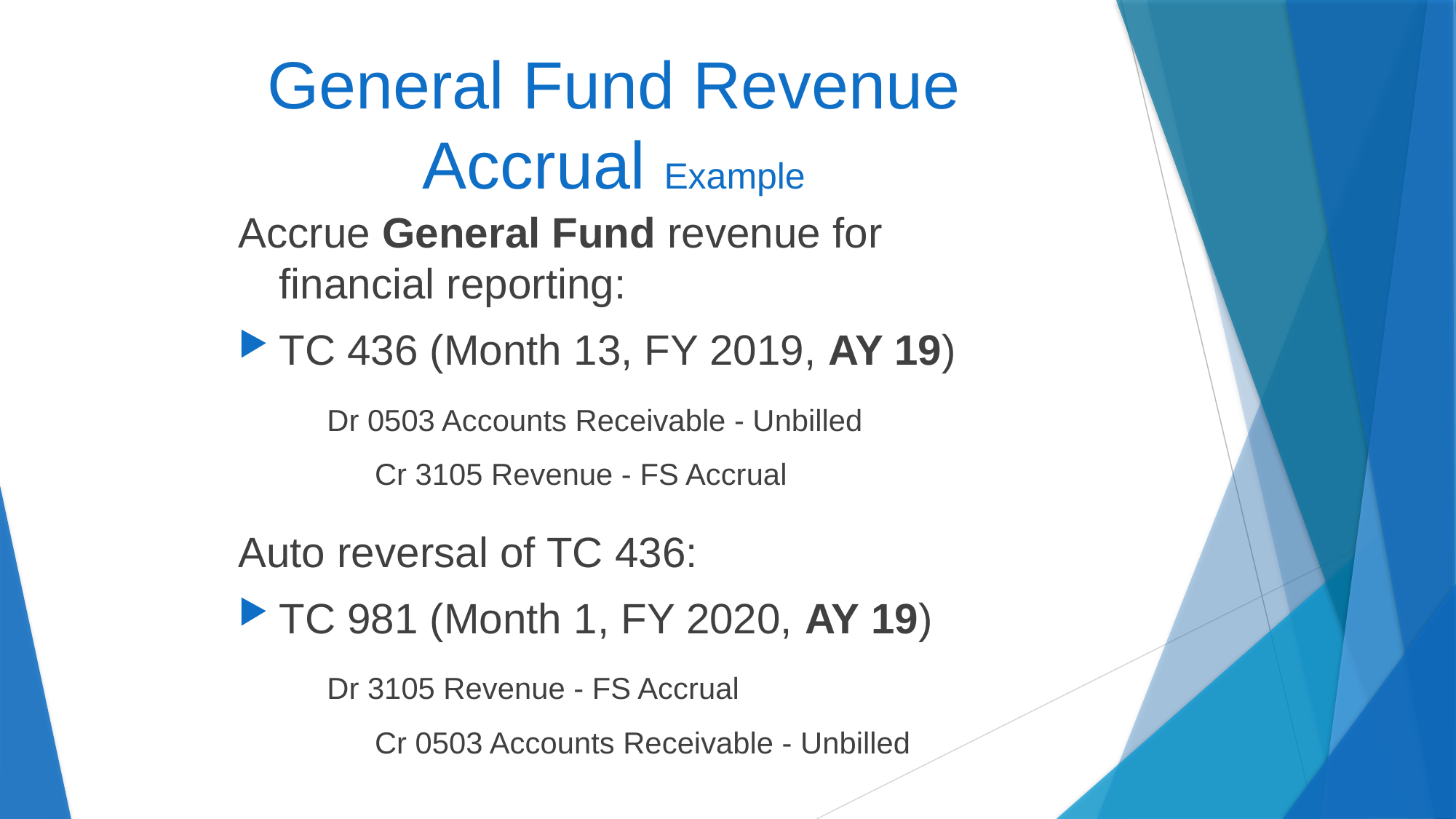

# General Fund Revenue Accrual Example
Accrue General Fund revenue for financial reporting:
TC 436 (Month 13, FY 2019, AY 19)
	Dr 0503 Accounts Receivable - Unbilled
	Cr 3105 Revenue - FS Accrual
Auto reversal of TC 436:
TC 981 (Month 1, FY 2020, AY 19)
	Dr 3105 Revenue - FS Accrual
	Cr 0503 Accounts Receivable - Unbilled